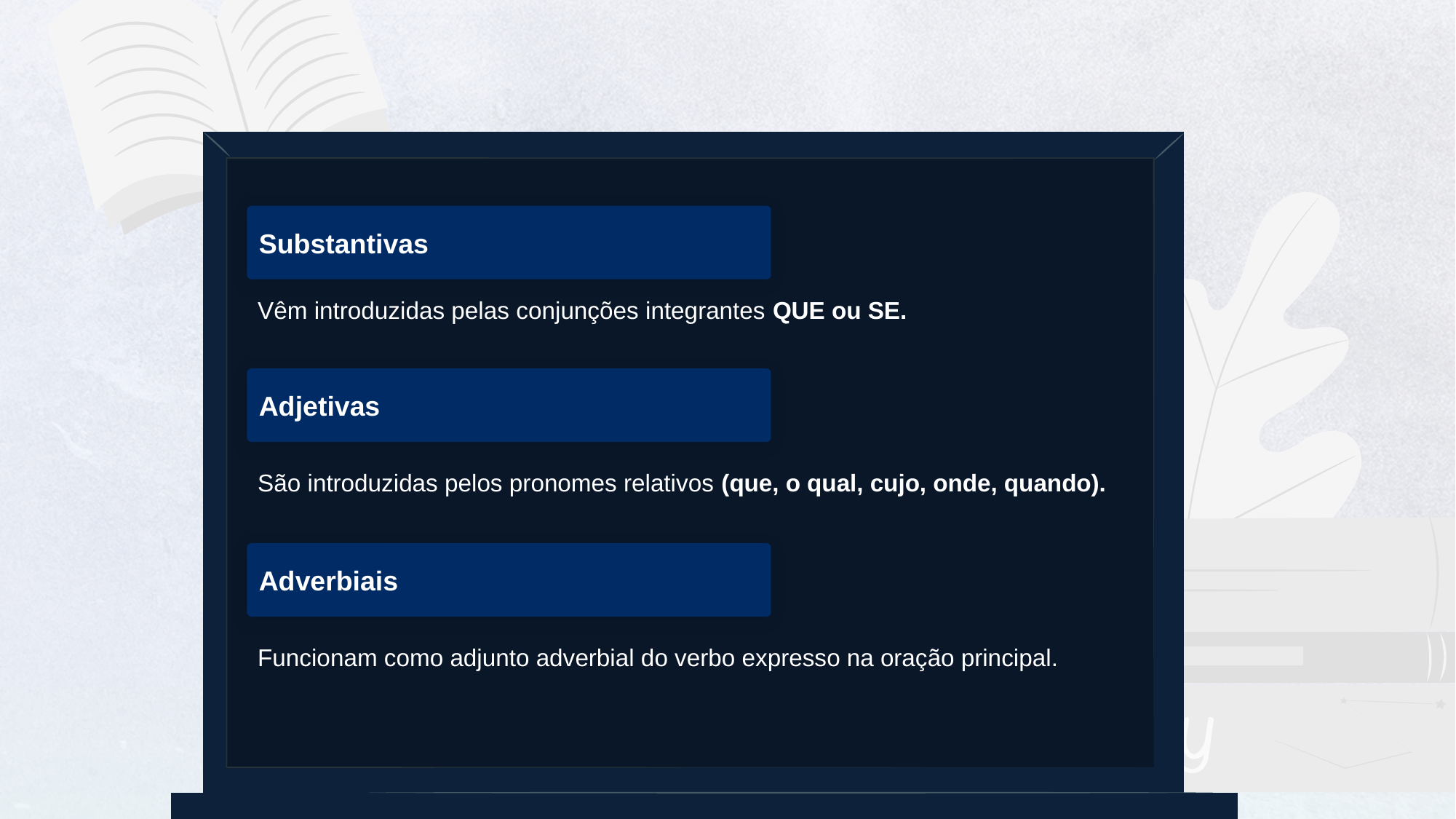

Substantivas
Vêm introduzidas pelas conjunções integrantes QUE ou SE.
Adjetivas
São introduzidas pelos pronomes relativos (que, o qual, cujo, onde, quando).
Adverbiais
Funcionam como adjunto adverbial do verbo expresso na oração principal.